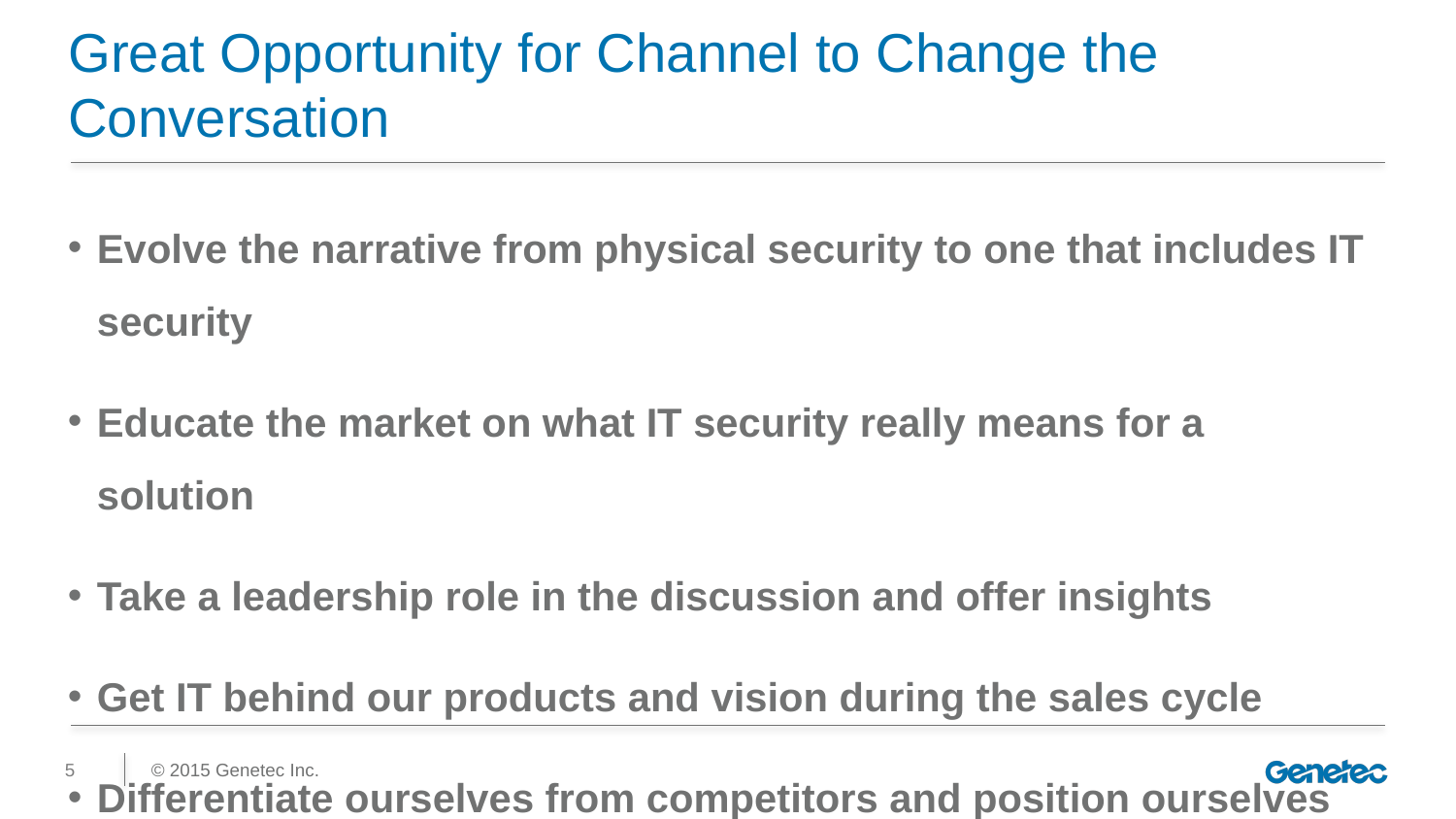

# Great Opportunity for Channel to Change the Conversation
Evolve the narrative from physical security to one that includes IT security
Educate the market on what IT security really means for a solution
Take a leadership role in the discussion and offer insights
Get IT behind our products and vision during the sales cycle
Differentiate ourselves from competitors and position ourselves as IT savvy

5